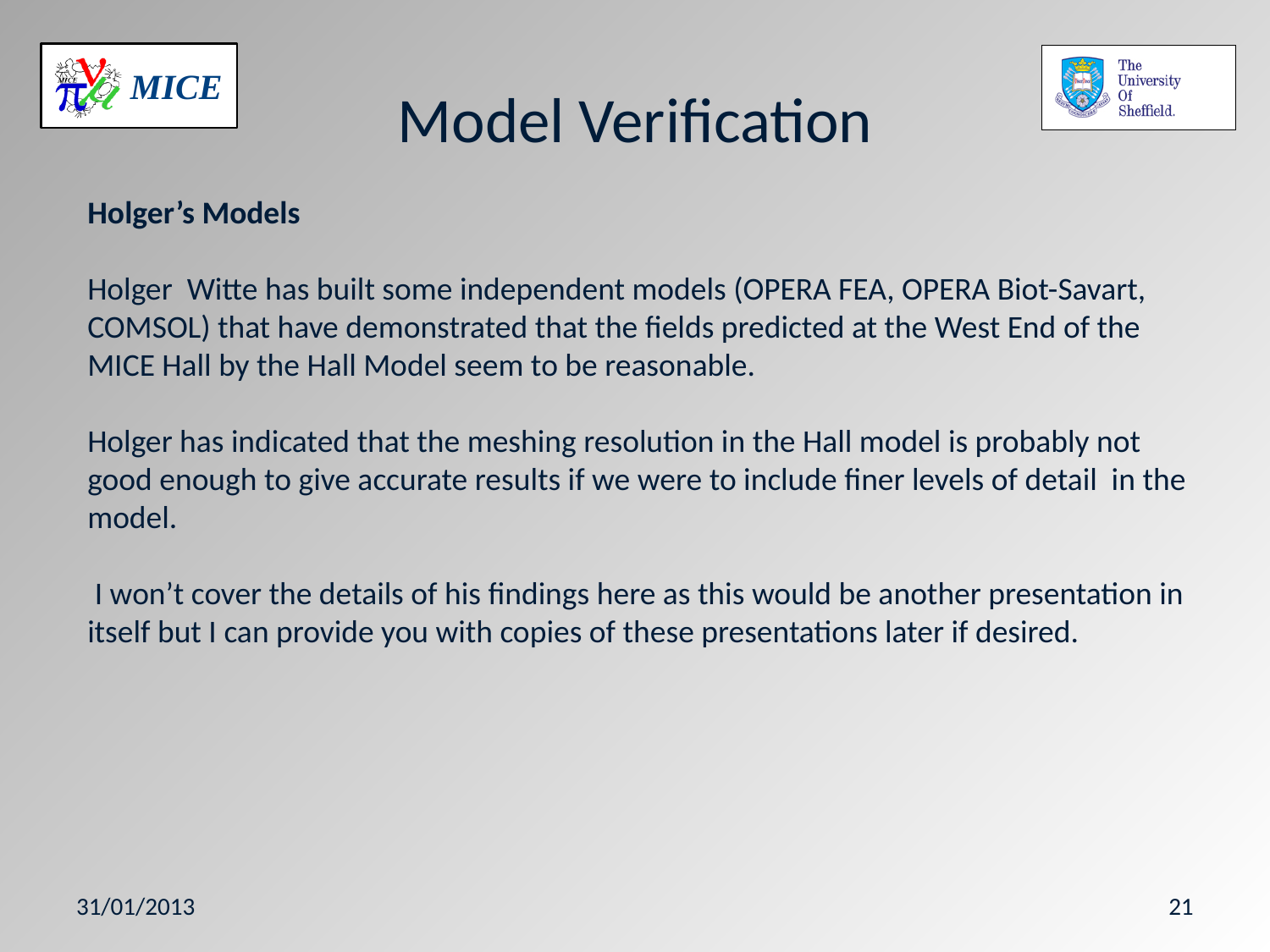

# Model Verification
Holger’s Models

Holger  Witte has built some independent models (OPERA FEA, OPERA Biot-Savart, COMSOL) that have demonstrated that the fields predicted at the West End of the MICE Hall by the Hall Model seem to be reasonable.

Holger has indicated that the meshing resolution in the Hall model is probably not good enough to give accurate results if we were to include finer levels of detail  in the model.

 I won’t cover the details of his findings here as this would be another presentation in itself but I can provide you with copies of these presentations later if desired.

31/01/2013
21